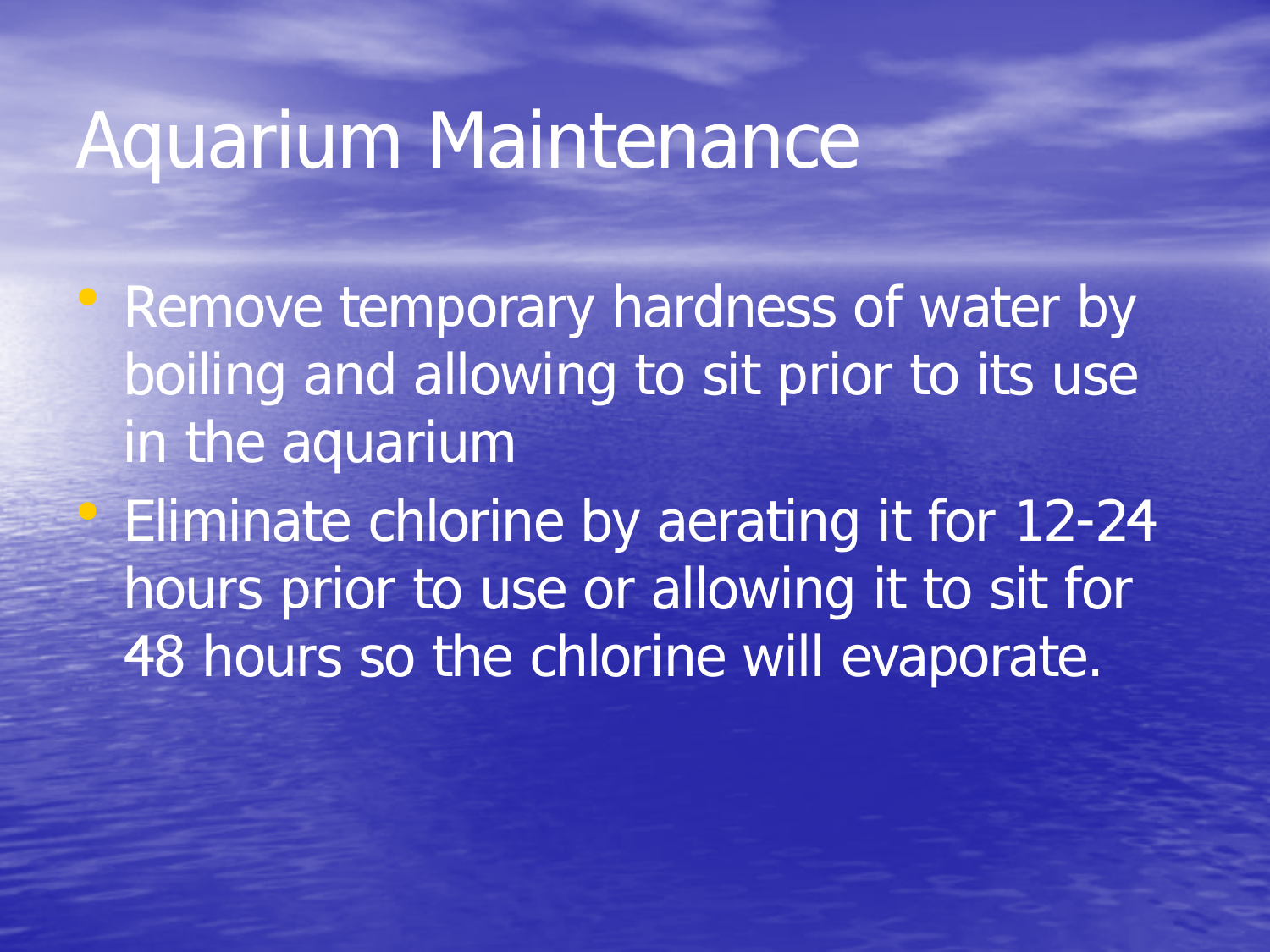

# Aquarium Maintenance
Remove temporary hardness of water by boiling and allowing to sit prior to its use in the aquarium
Eliminate chlorine by aerating it for 12-24 hours prior to use or allowing it to sit for 48 hours so the chlorine will evaporate.